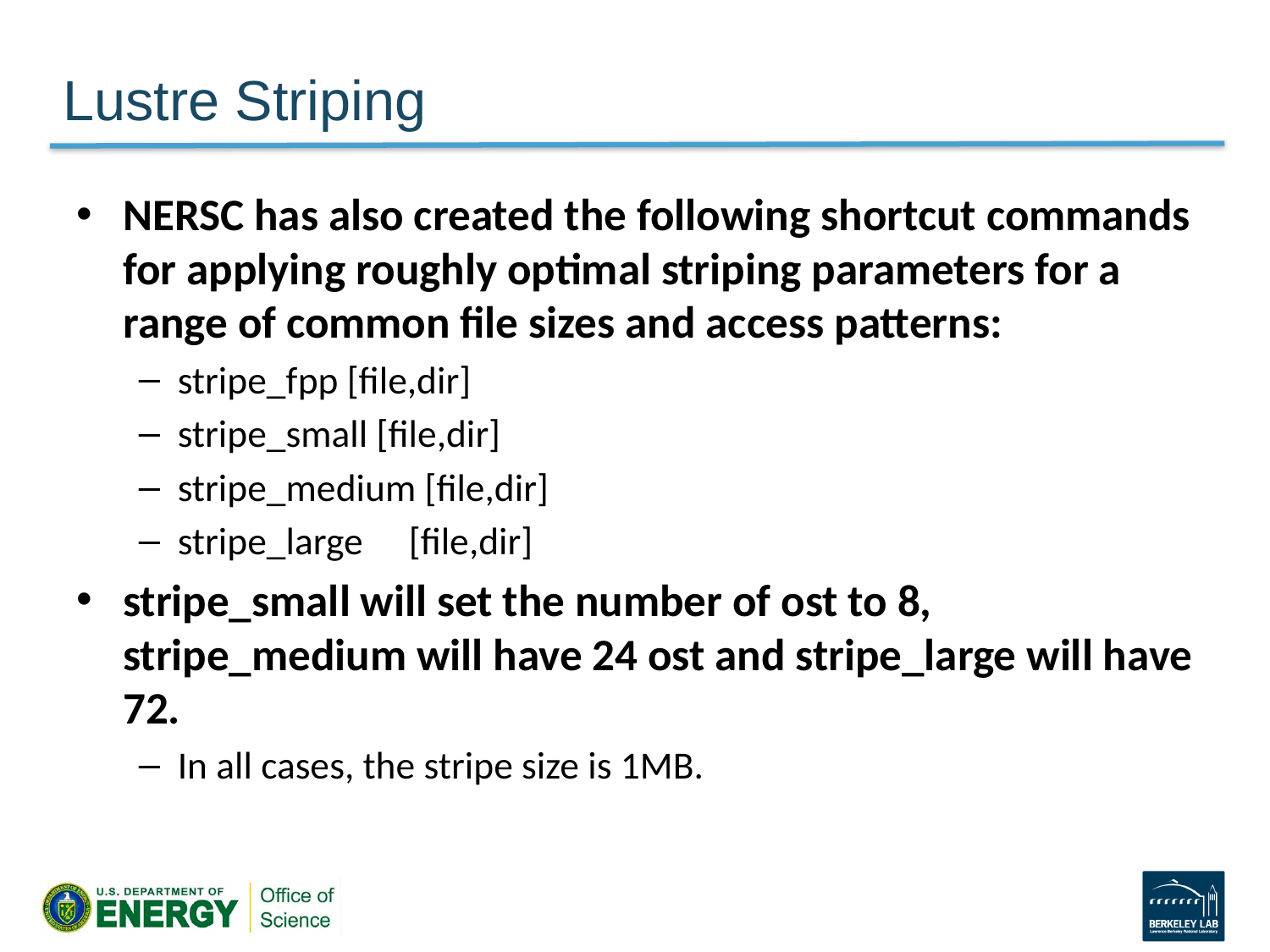

# Lustre Striping
NERSC has also created the following shortcut commands for applying roughly optimal striping parameters for a range of common file sizes and access patterns:
stripe_fpp [file,dir]
stripe_small [file,dir]
stripe_medium [file,dir]
stripe_large	[file,dir]
stripe_small will set the number of ost to 8, stripe_medium will have 24 ost and stripe_large will have 72.
In all cases, the stripe size is 1MB.